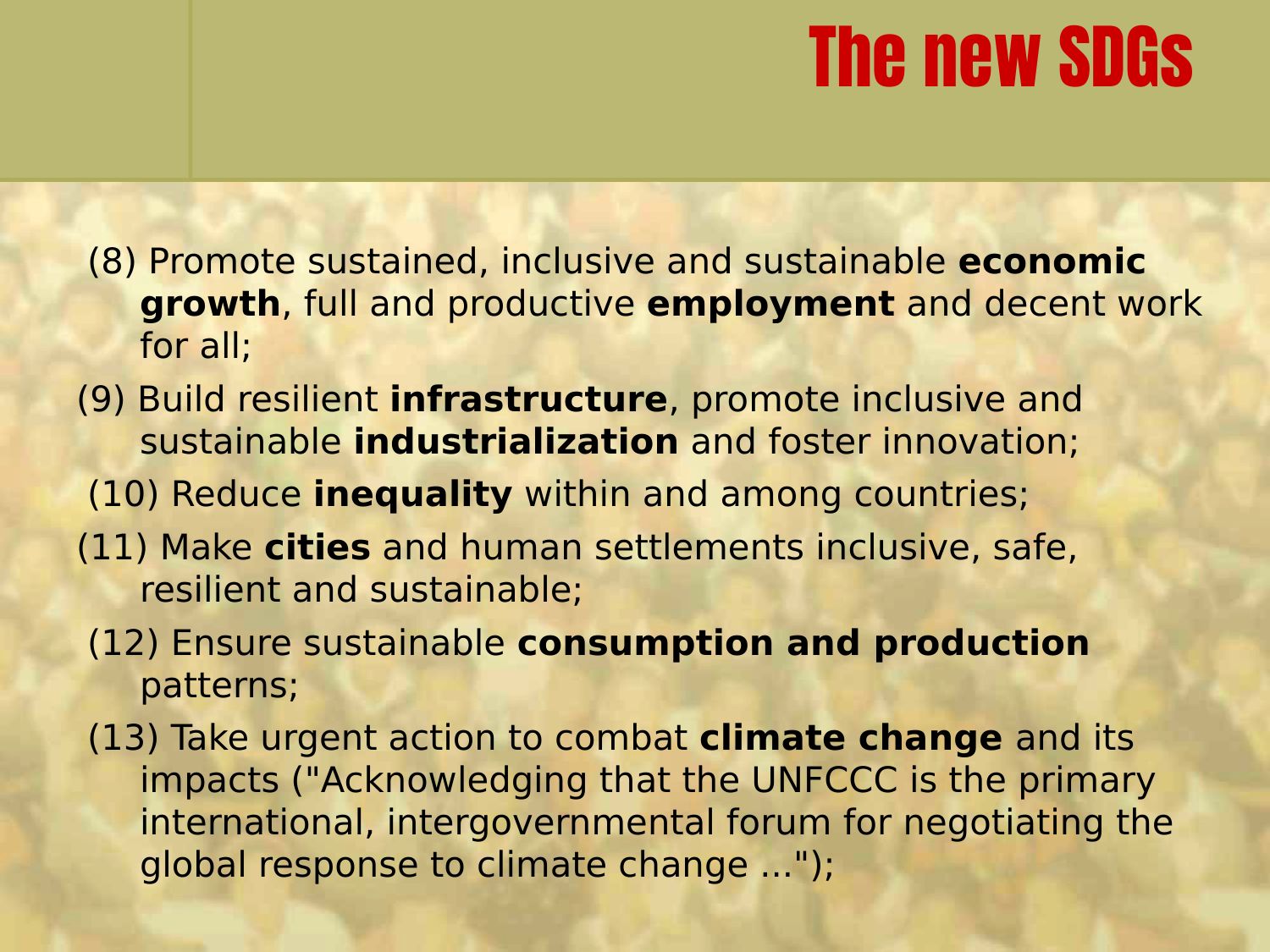

# The new SDGs
 (8) Promote sustained, inclusive and sustainable economic growth, full and productive employment and decent work for all;
(9) Build resilient infrastructure, promote inclusive and sustainable industrialization and foster innovation;
 (10) Reduce inequality within and among countries;
(11) Make cities and human settlements inclusive, safe, resilient and sustainable;
 (12) Ensure sustainable consumption and production patterns;
 (13) Take urgent action to combat climate change and its impacts ("Acknowledging that the UNFCCC is the primary international, intergovernmental forum for negotiating the global response to climate change ...");